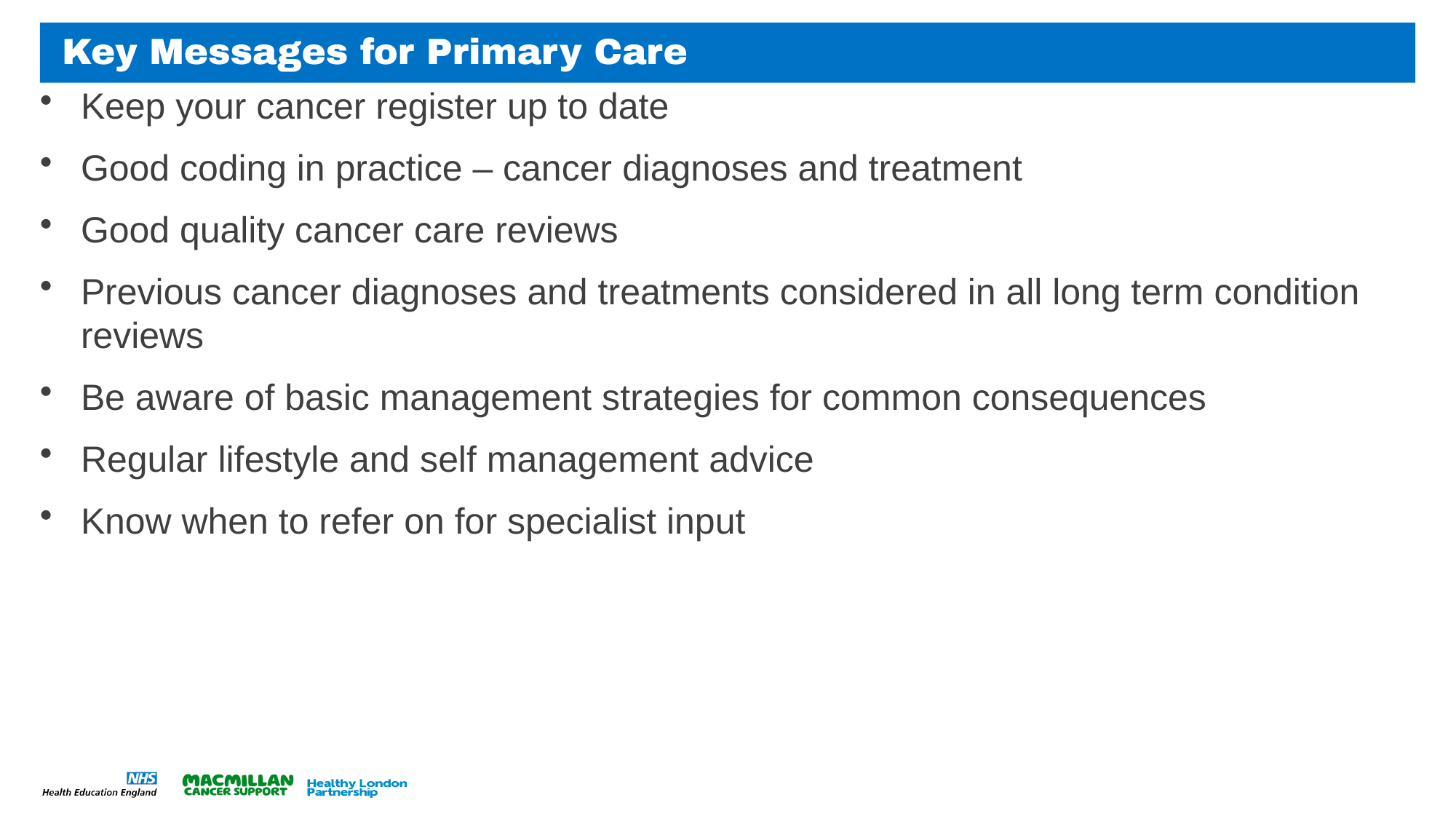

# Key Messages for Primary Care
Keep your cancer register up to date
Good coding in practice – cancer diagnoses and treatment
Good quality cancer care reviews
Previous cancer diagnoses and treatments considered in all long term condition reviews
Be aware of basic management strategies for common consequences
Regular lifestyle and self management advice
Know when to refer on for specialist input